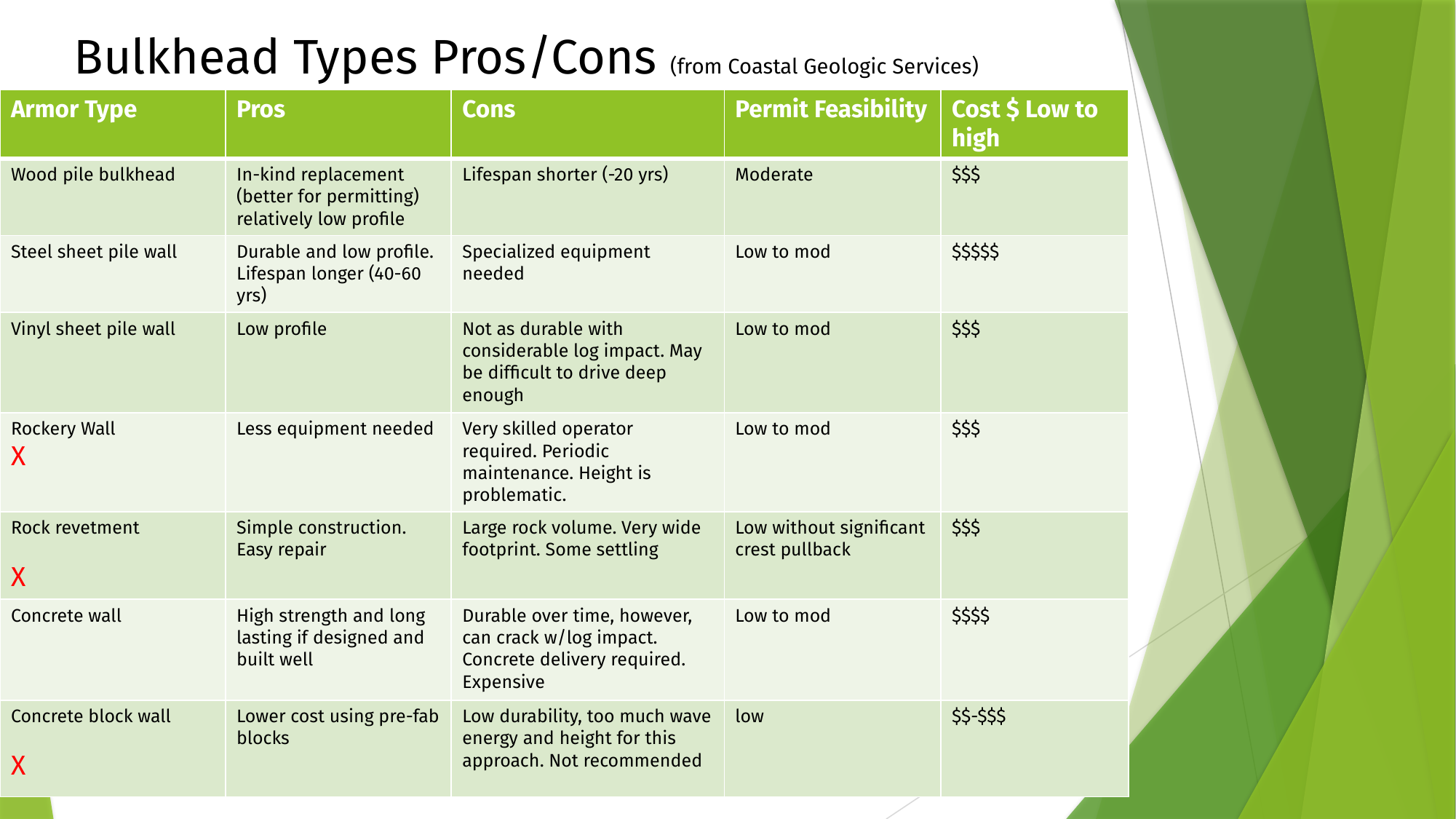

Bulkhead Types Pros/Cons (from Coastal Geologic Services)
| Armor Type | Pros | Cons | Permit Feasibility | Cost $ Low to high |
| --- | --- | --- | --- | --- |
| Wood pile bulkhead | In-kind replacement (better for permitting) relatively low profile | Lifespan shorter (-20 yrs) | Moderate | $$$ |
| Steel sheet pile wall | Durable and low profile. Lifespan longer (40-60 yrs) | Specialized equipment needed | Low to mod | $$$$$ |
| Vinyl sheet pile wall | Low profile | Not as durable with considerable log impact. May be difficult to drive deep enough | Low to mod | $$$ |
| Rockery Wall X | Less equipment needed | Very skilled operator required. Periodic maintenance. Height is problematic. | Low to mod | $$$ |
| Rock revetment X | Simple construction. Easy repair | Large rock volume. Very wide footprint. Some settling | Low without significant crest pullback | $$$ |
| Concrete wall | High strength and long lasting if designed and built well | Durable over time, however, can crack w/log impact. Concrete delivery required. Expensive | Low to mod | $$$$ |
| Concrete block wall X | Lower cost using pre-fab blocks | Low durability, too much wave energy and height for this approach. Not recommended | low | $$-$$$ |
21